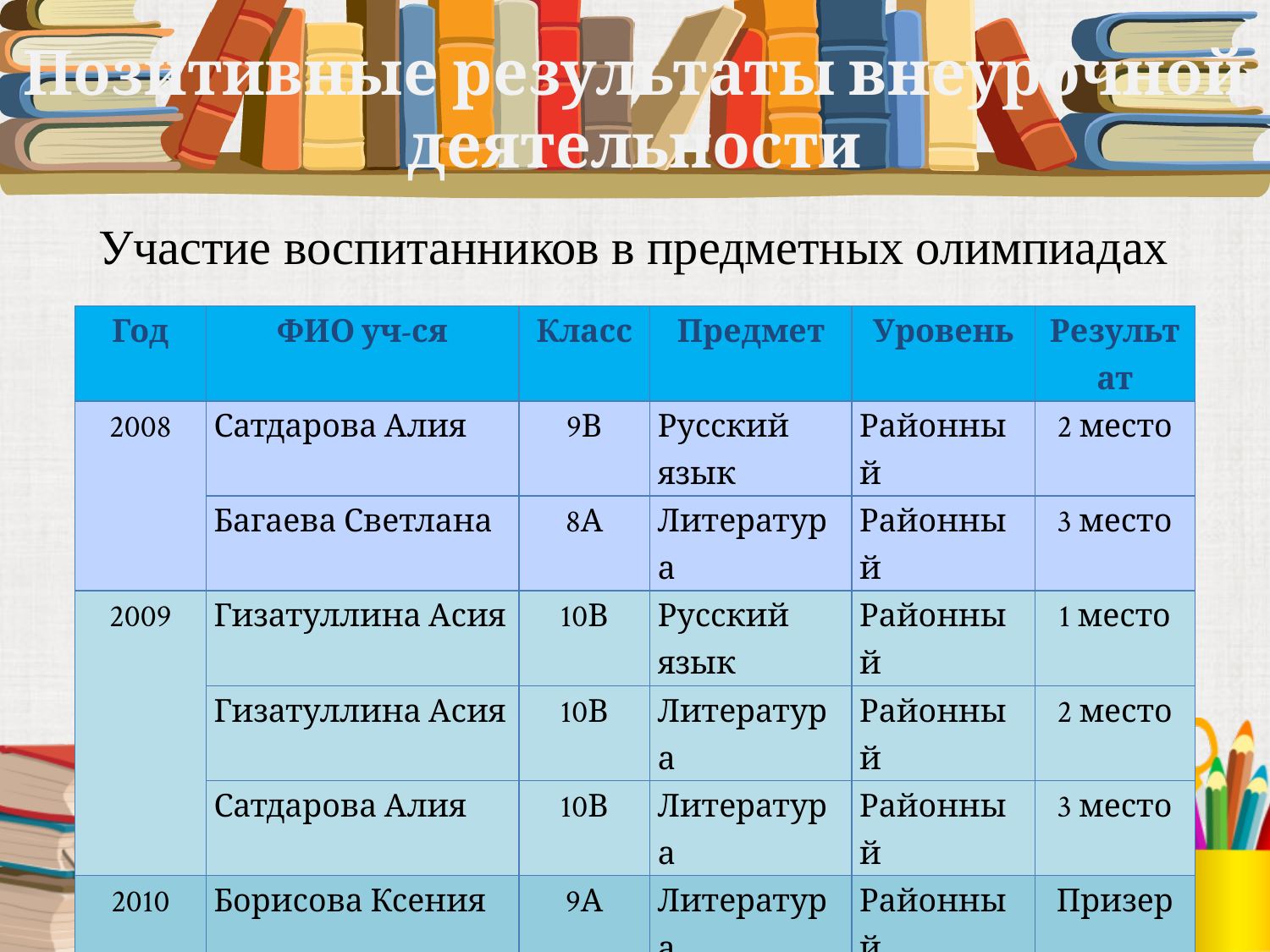

# Позитивные результаты внеурочной деятельности
Участие воспитанников в предметных олимпиадах
| Год | ФИО уч-ся | Класс | Предмет | Уровень | Результат |
| --- | --- | --- | --- | --- | --- |
| 2008 | Сатдарова Алия | 9В | Русский язык | Районный | 2 место |
|  | Багаева Светлана | 8А | Литература | Районный | 3 место |
| 2009 | Гизатуллина Асия | 10В | Русский язык | Районный | 1 место |
|  | Гизатуллина Асия | 10В | Литература | Районный | 2 место |
|  | Сатдарова Алия | 10В | Литература | Районный | 3 место |
| 2010 | Борисова Ксения | 9А | Литература | Районный | Призер |
|  | Акмуллина Наталья | 9А | Русский язык | Районный | Призер |
|  | Гизатуллина Асия | 11В | Литература | Районный | 2 место |
|  | Сатдарова Алия | 11В | Литература | Районный | 3 место |
|  | Гизатуллина Асия | 11В | Русский язык | Районный | 2 место |
|  | Сатдарова Алия | 11В | Русский язык | Районный | 3 место |